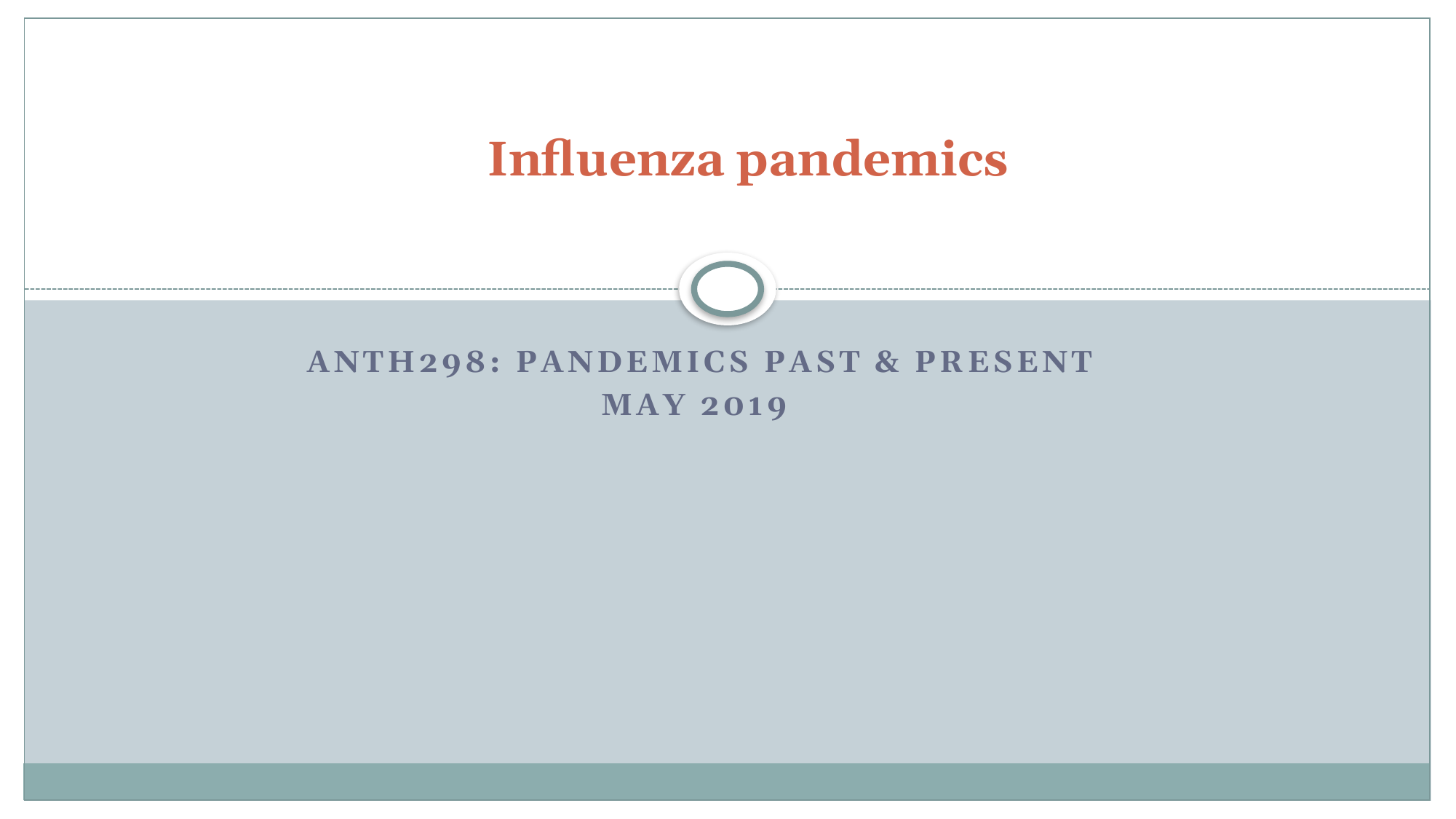

# Influenza pandemics
ANTH298: Pandemics past & present
May 2019